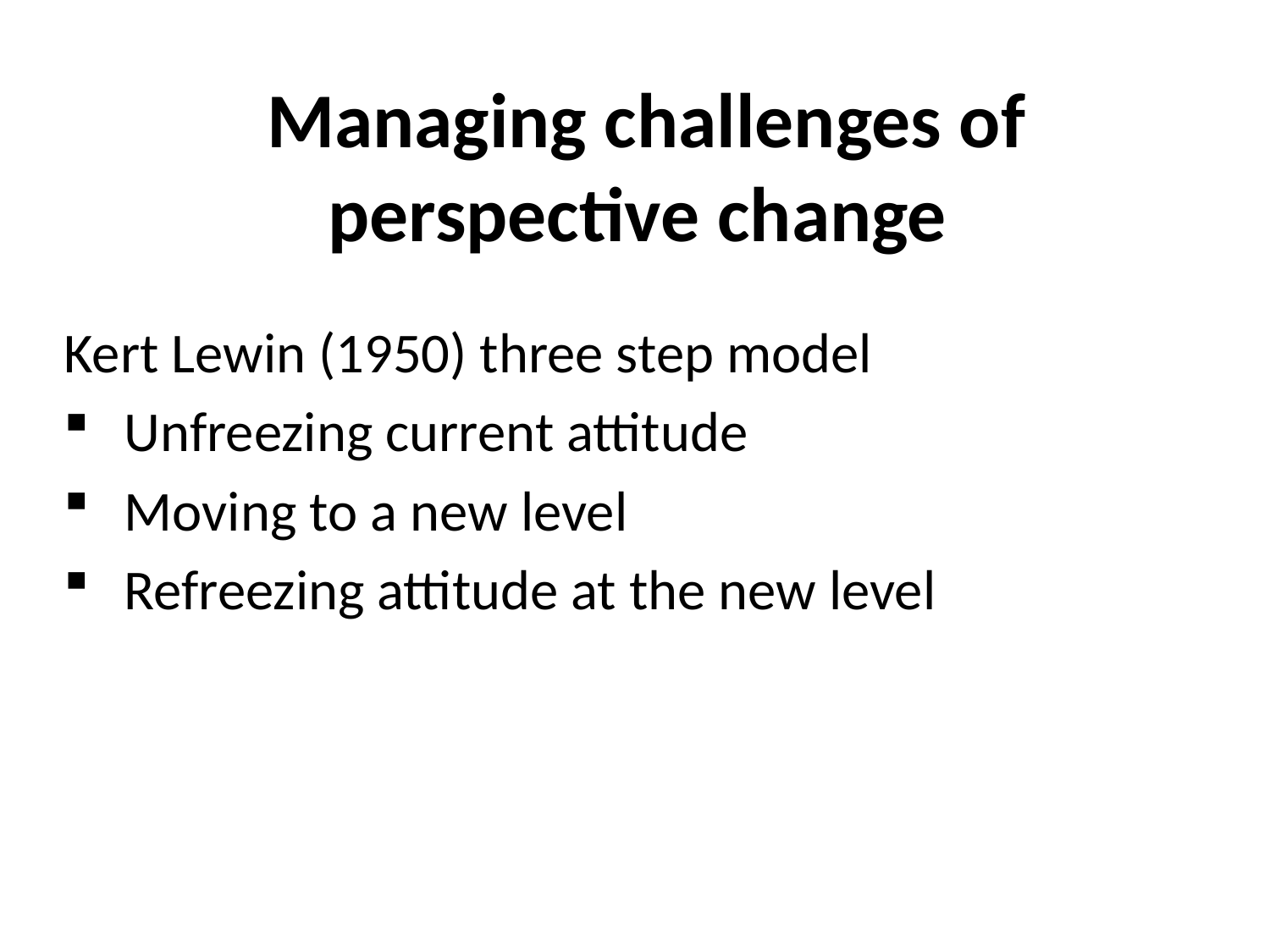

# Managing challenges of perspective change
Kert Lewin (1950) three step model
 Unfreezing current attitude
 Moving to a new level
 Refreezing attitude at the new level